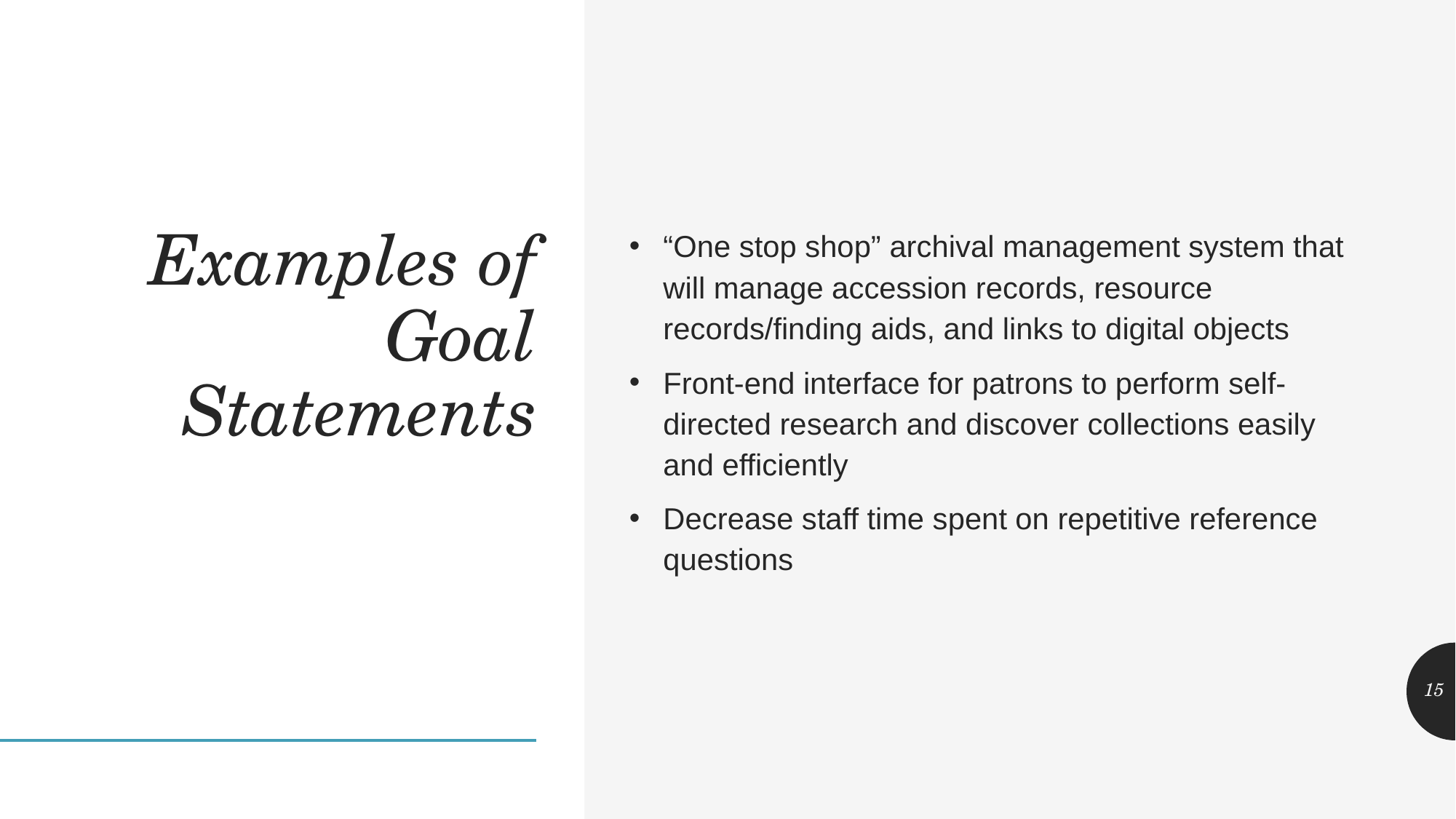

# Examples of Goal Statements
“One stop shop” archival management system that will manage accession records, resource records/finding aids, and links to digital objects
Front-end interface for patrons to perform self-directed research and discover collections easily and efficiently
Decrease staff time spent on repetitive reference questions
15